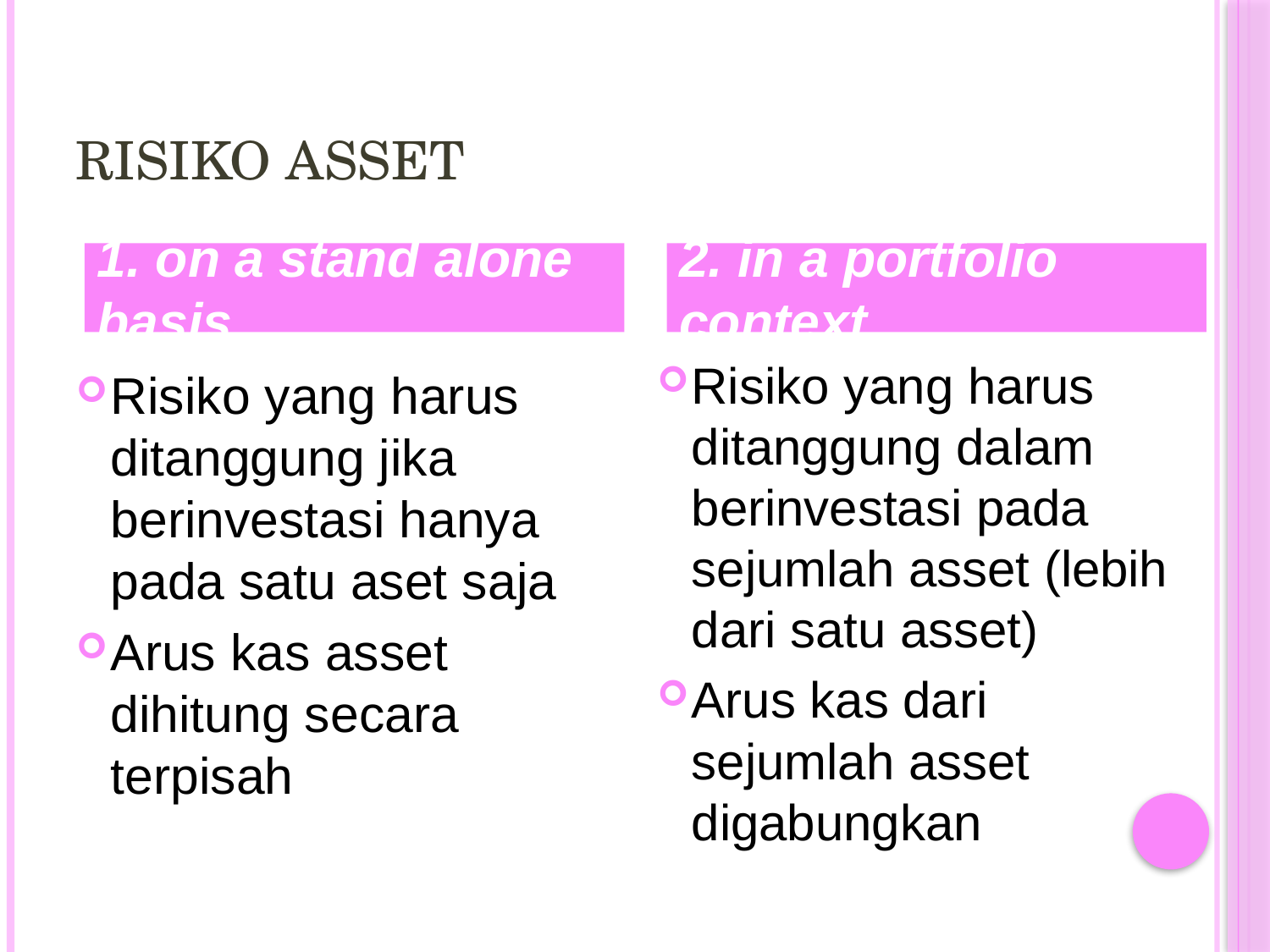

# Risiko Asset
1. on a stand alone basis
2. in a portfolio context
Risiko yang harus ditanggung dalam berinvestasi pada sejumlah asset (lebih dari satu asset)
Arus kas dari sejumlah asset digabungkan
Risiko yang harus ditanggung jika berinvestasi hanya pada satu aset saja
Arus kas asset dihitung secara terpisah